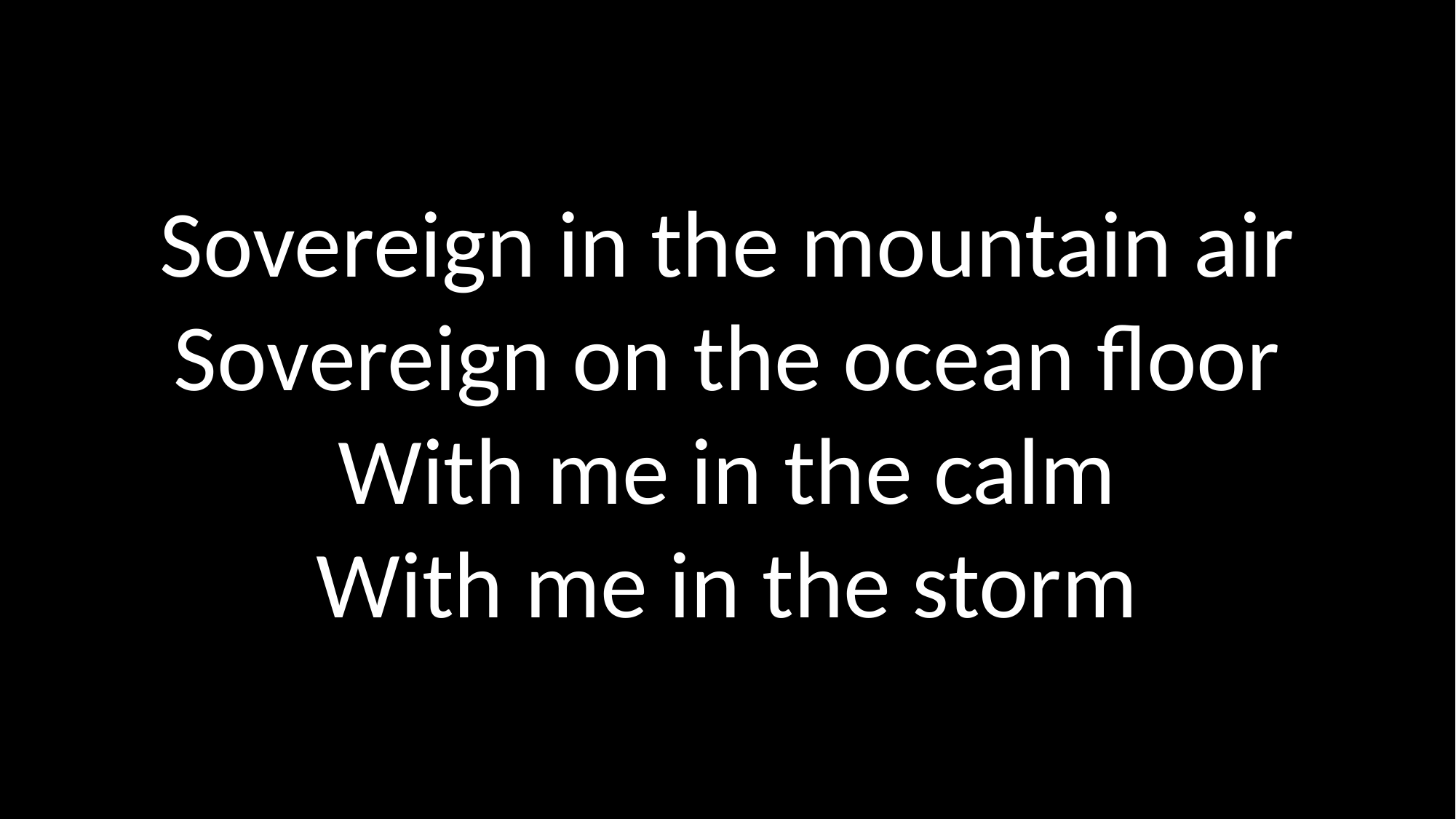

Sovereign in the mountain air
Sovereign on the ocean floor
With me in the calm
With me in the storm